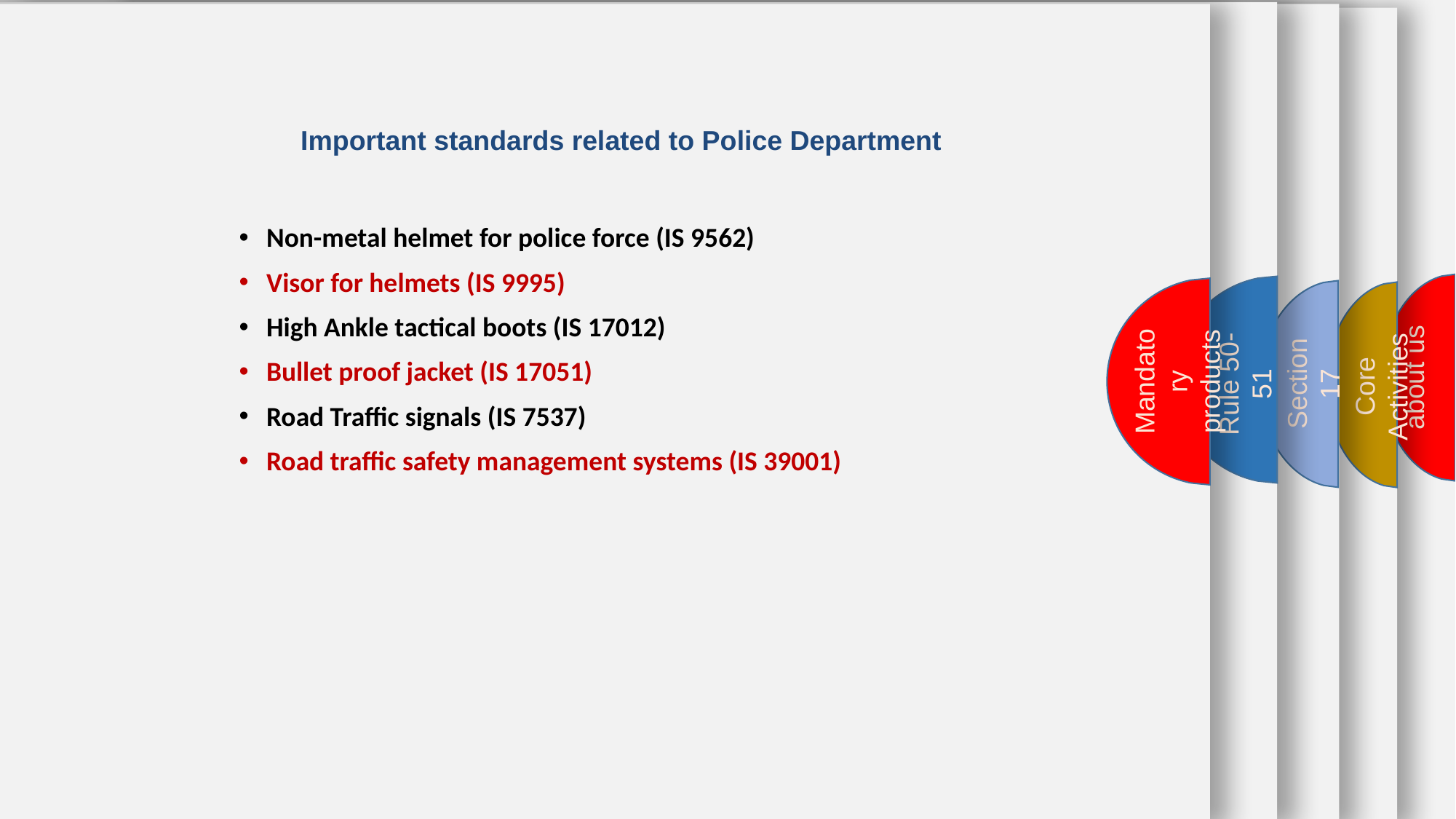

Important standards related to Police Department
Non-metal helmet for police force (IS 9562)
Visor for helmets (IS 9995)
High Ankle tactical boots (IS 17012)
Bullet proof jacket (IS 17051)
Road Traffic signals (IS 7537)
Road traffic safety management systems (IS 39001)

Core Activities
about us
Mandatory products
Rule 50-51
Section 17